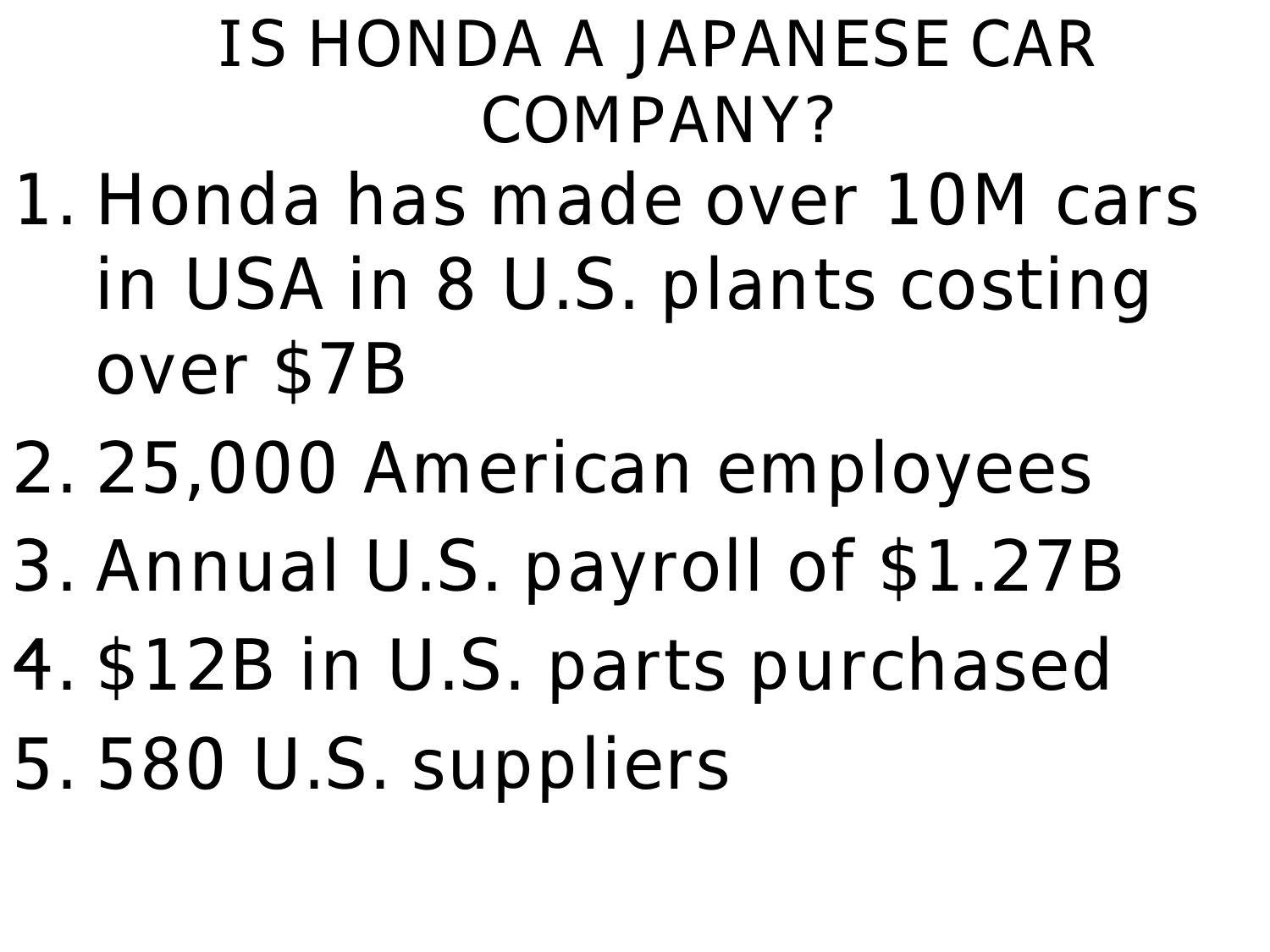

# IS HONDA A JAPANESE CAR COMPANY?
Honda has made over 10M cars in USA in 8 U.S. plants costing over $7B
25,000 American employees
Annual U.S. payroll of $1.27B
$12B in U.S. parts purchased
580 U.S. suppliers